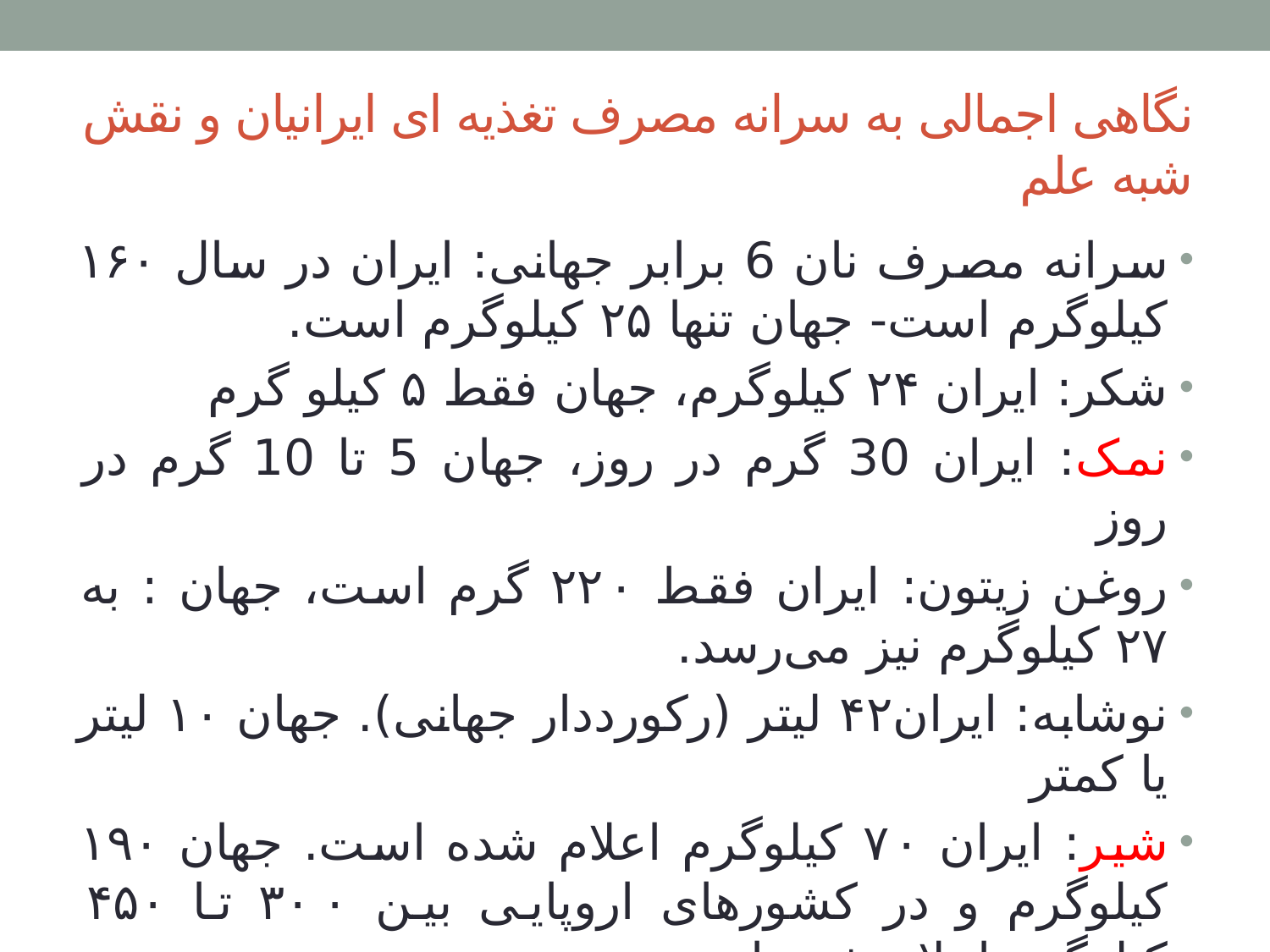

# نگاهی اجمالی به سرانه مصرف تغذیه ای ایرانیان و نقش شبه علم
سرانه مصرف نان 6 برابر جهانی: ایران در سال ۱۶۰ کیلوگرم است- جهان تنها ۲۵ کیلوگرم است.
شکر: ایران‌ ۲۴ کیلوگرم، جهان فقط ۵ کیلو گرم
نمک: ایران 30 گرم در روز، جهان 5 تا 10 گرم در روز
روغن زیتون: ایران فقط ۲۲۰ گرم است، جهان : به ۲۷ کیلوگرم نیز می‌رسد.
نوشابه: ایران۴۲ لیتر (رکورددار جهانی). جهان ۱۰ لیتر یا کمتر
شیر: ایران ۷۰ کیلوگرم اعلام شده است. جهان ۱۹۰ کیلوگرم و در کشورهای اروپایی بین ۳۰۰ تا ۴۵۰ کیلوگرم اعلام شده است.
میوه و سبزی:  در ایران ۳۰ و در جهان ۱۲۰ كیلوگرم است